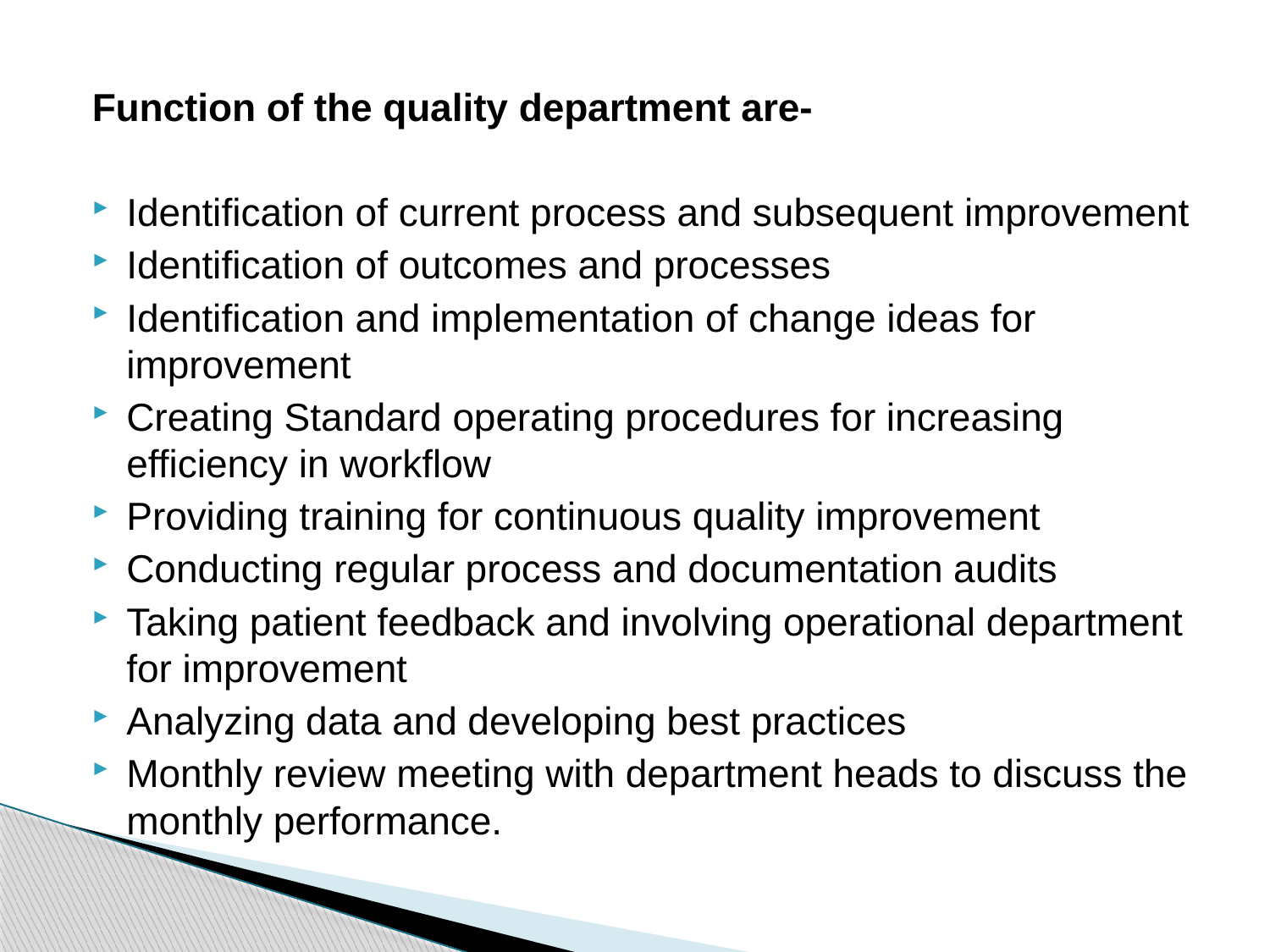

Function of the quality department are-

Identification of current process and subsequent improvement
Identification of outcomes and processes
Identification and implementation of change ideas for improvement
Creating Standard operating procedures for increasing efficiency in workflow
Providing training for continuous quality improvement
Conducting regular process and documentation audits
Taking patient feedback and involving operational department for improvement
Analyzing data and developing best practices
Monthly review meeting with department heads to discuss the monthly performance.